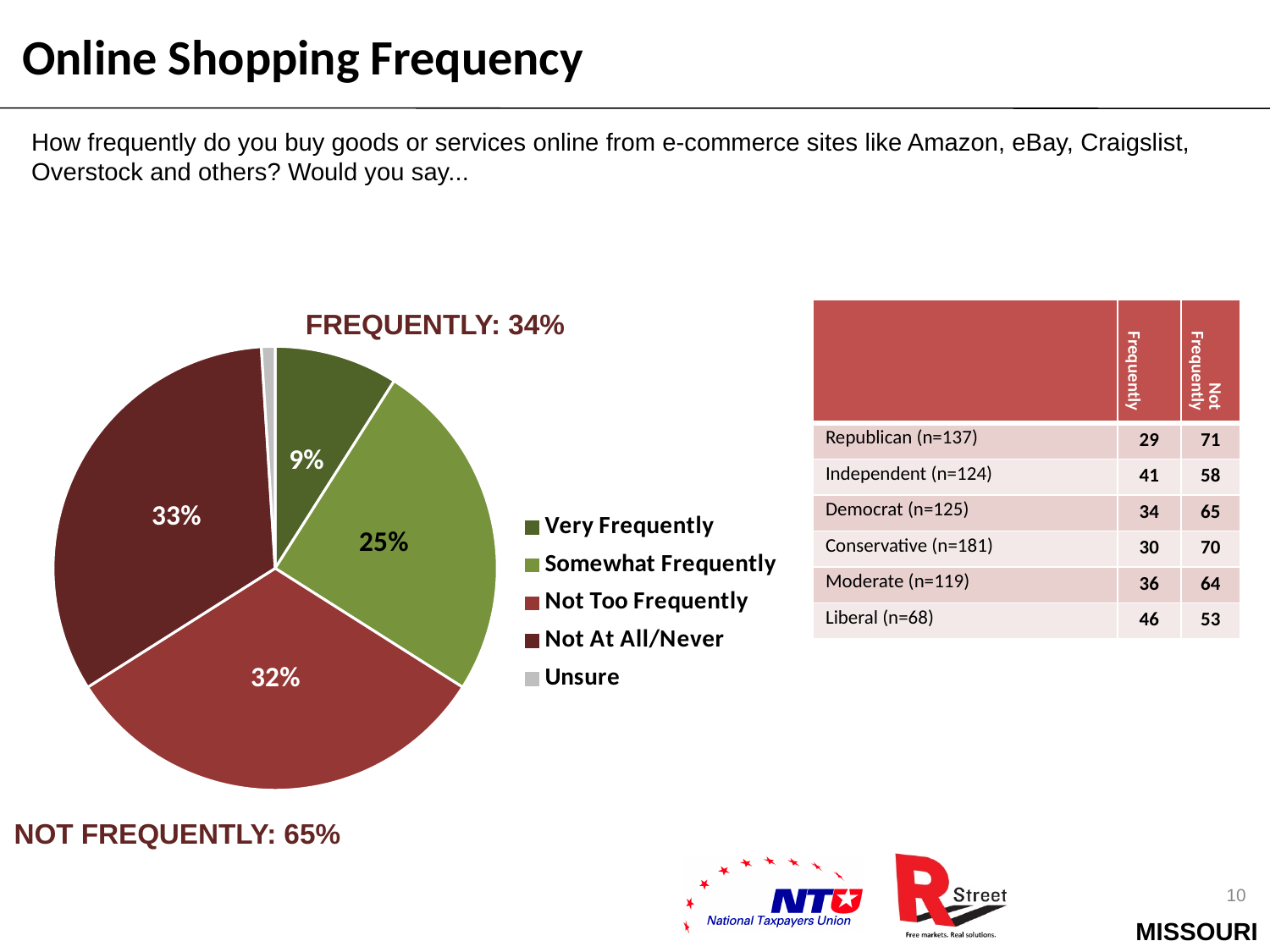

Online Shopping Frequency
How frequently do you buy goods or services online from e-commerce sites like Amazon, eBay, Craigslist, Overstock and others? Would you say...

### Chart

| Category | Sales |
|---|---|
| Very Frequently | 9.0 |
| Somewhat Frequently | 25.0 |
| Not Too Frequently | 32.0 |
| Not At All/Never | 33.0 |
| Unsure | 1.0 |
FREQUENTLY: 34%
|  | Frequently | Not Frequently |
| --- | --- | --- |
| Republican (n=137) | 29 | 71 |
| Independent (n=124) | 41 | 58 |
| Democrat (n=125) | 34 | 65 |
| Conservative (n=181) | 30 | 70 |
| Moderate (n=119) | 36 | 64 |
| Liberal (n=68) | 46 | 53 |
NOT FREQUENTLY: 65%
10